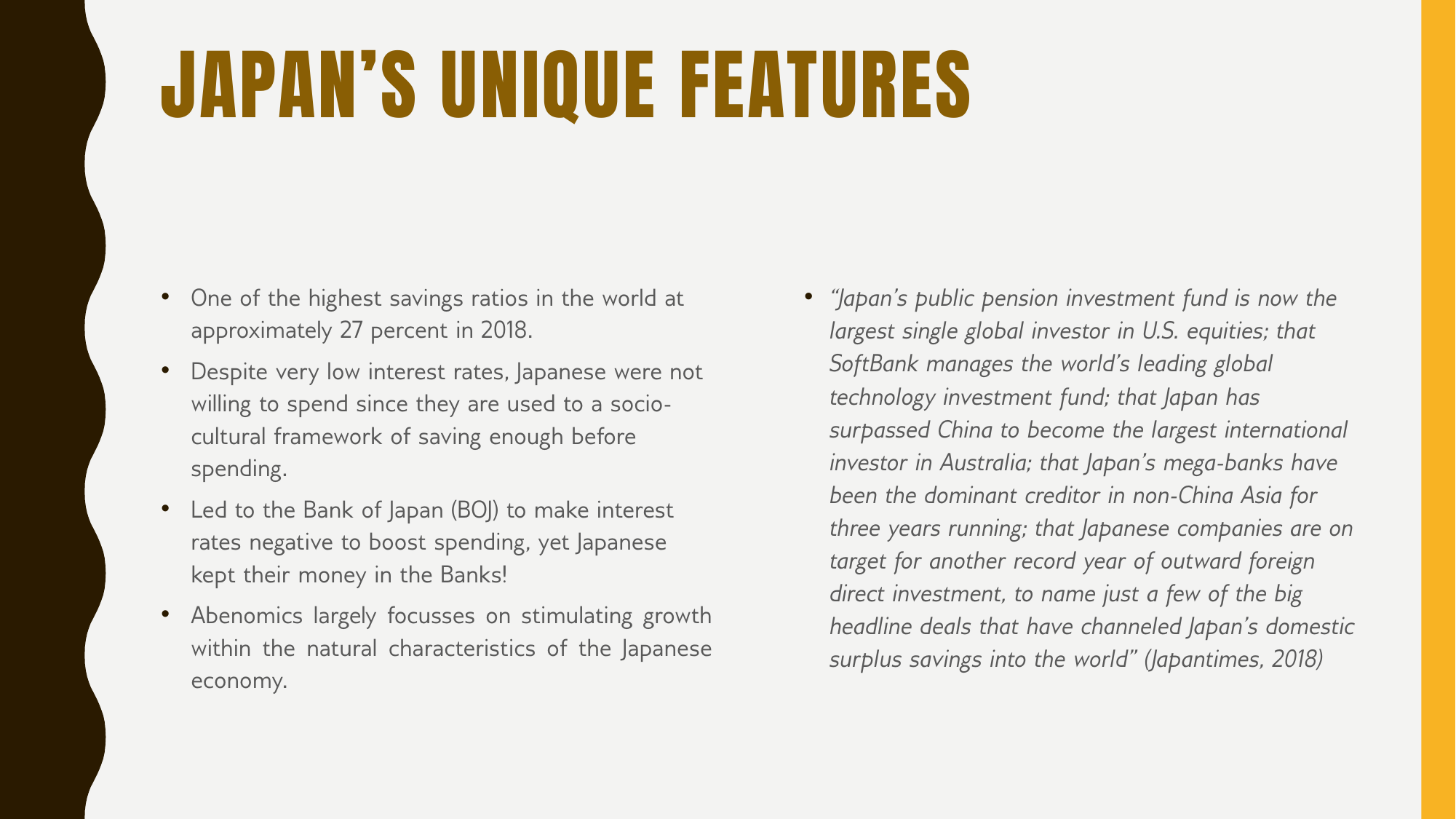

# Japan’S UNIQUE FEATURES
One of the highest savings ratios in the world at approximately 27 percent in 2018.
Despite very low interest rates, Japanese were not willing to spend since they are used to a socio-cultural framework of saving enough before spending.
Led to the Bank of Japan (BOJ) to make interest rates negative to boost spending, yet Japanese kept their money in the Banks!
Abenomics largely focusses on stimulating growth within the natural characteristics of the Japanese economy.

“Japan’s public pension investment fund is now the largest single global investor in U.S. equities; that SoftBank manages the world’s leading global technology investment fund; that Japan has surpassed China to become the largest international investor in Australia; that Japan’s mega-banks have been the dominant creditor in non-China Asia for three years running; that Japanese companies are on target for another record year of outward foreign direct investment, to name just a few of the big headline deals that have channeled Japan’s domestic surplus savings into the world” (Japantimes, 2018)